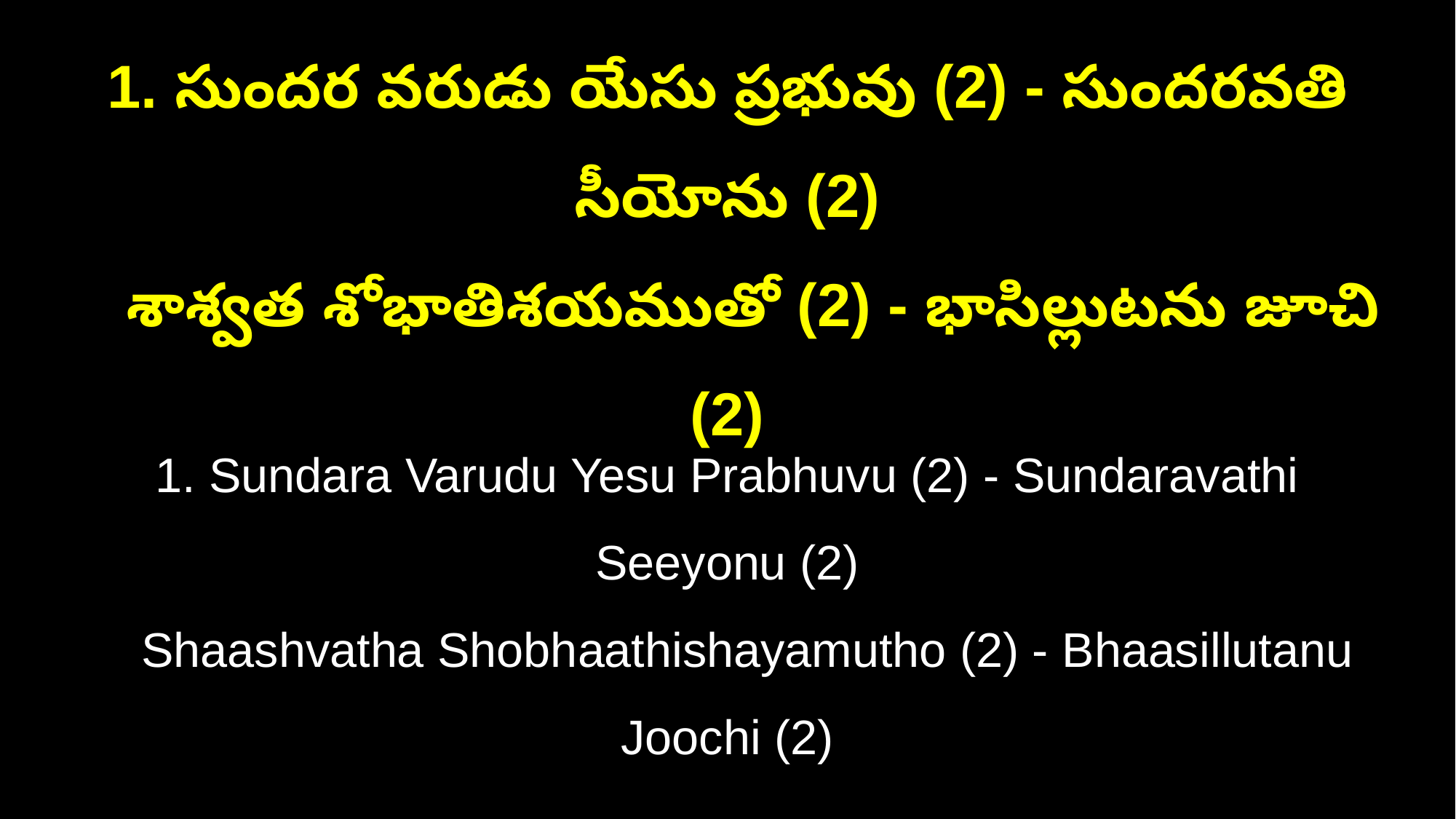

1. సుందర వరుడు యేసు ప్రభువు (2) - సుందరవతి సీయోను (2)
   శాశ్వత శోభాతిశయముతో (2) - భాసిల్లుటను జూచి (2)
1. Sundara Varudu Yesu Prabhuvu (2) - Sundaravathi Seeyonu (2)
   Shaashvatha Shobhaathishayamutho (2) - Bhaasillutanu Joochi (2)